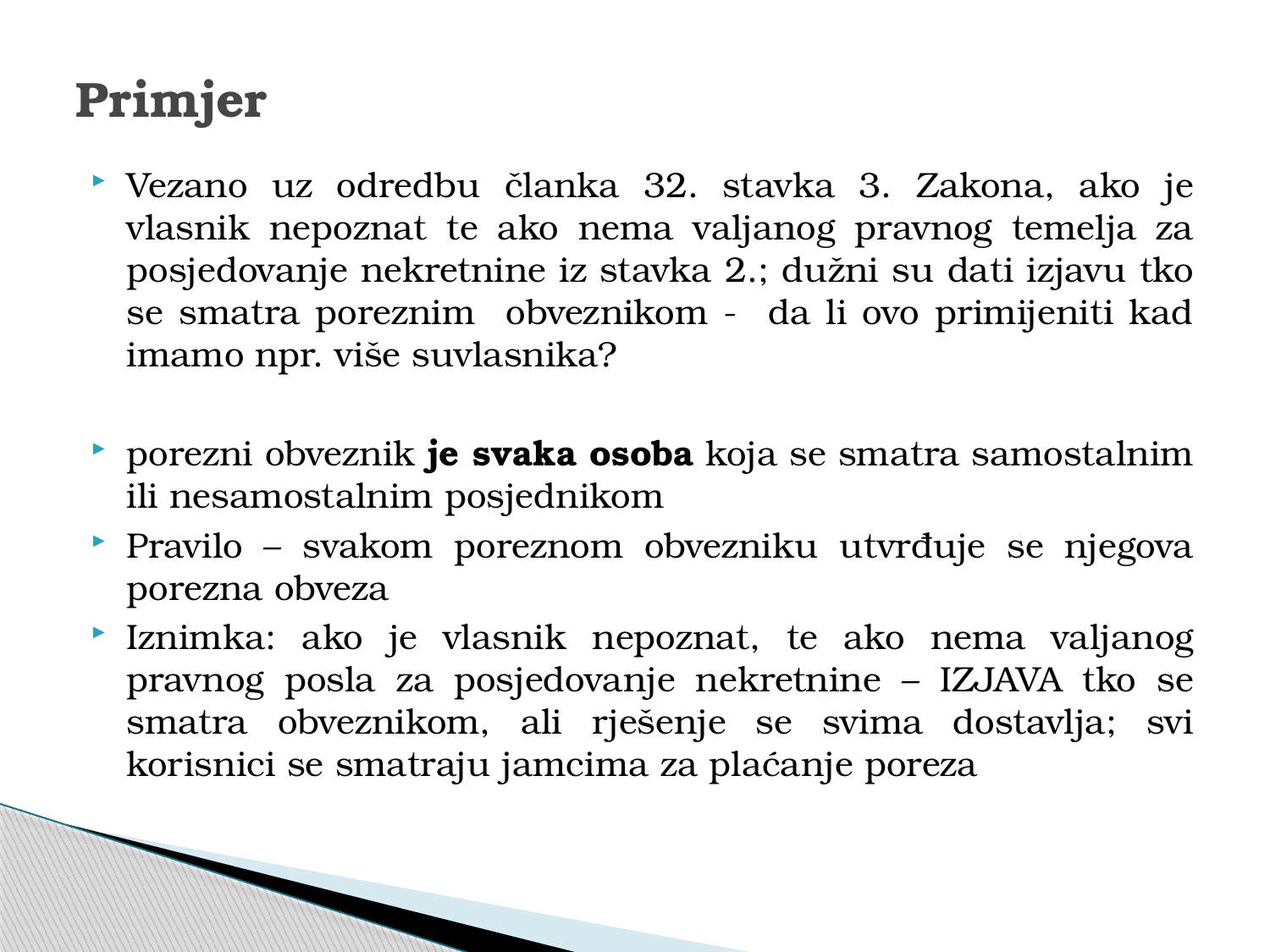

# Primjer
Vezano uz odredbu članka 32. stavka 3. Zakona, ako je vlasnik nepoznat te ako nema valjanog pravnog temelja za posjedovanje nekretnine iz stavka 2.; dužni su dati izjavu tko se smatra poreznim  obveznikom -  da li ovo primijeniti kad imamo npr. više suvlasnika?

porezni obveznik je svaka osoba koja se smatra samostalnim ili nesamostalnim posjednikom
Pravilo – svakom poreznom obvezniku utvrđuje se njegova porezna obveza
Iznimka: ako je vlasnik nepoznat, te ako nema valjanog pravnog posla za posjedovanje nekretnine – IZJAVA tko se smatra obveznikom, ali rješenje se svima dostavlja; svi korisnici se smatraju jamcima za plaćanje poreza